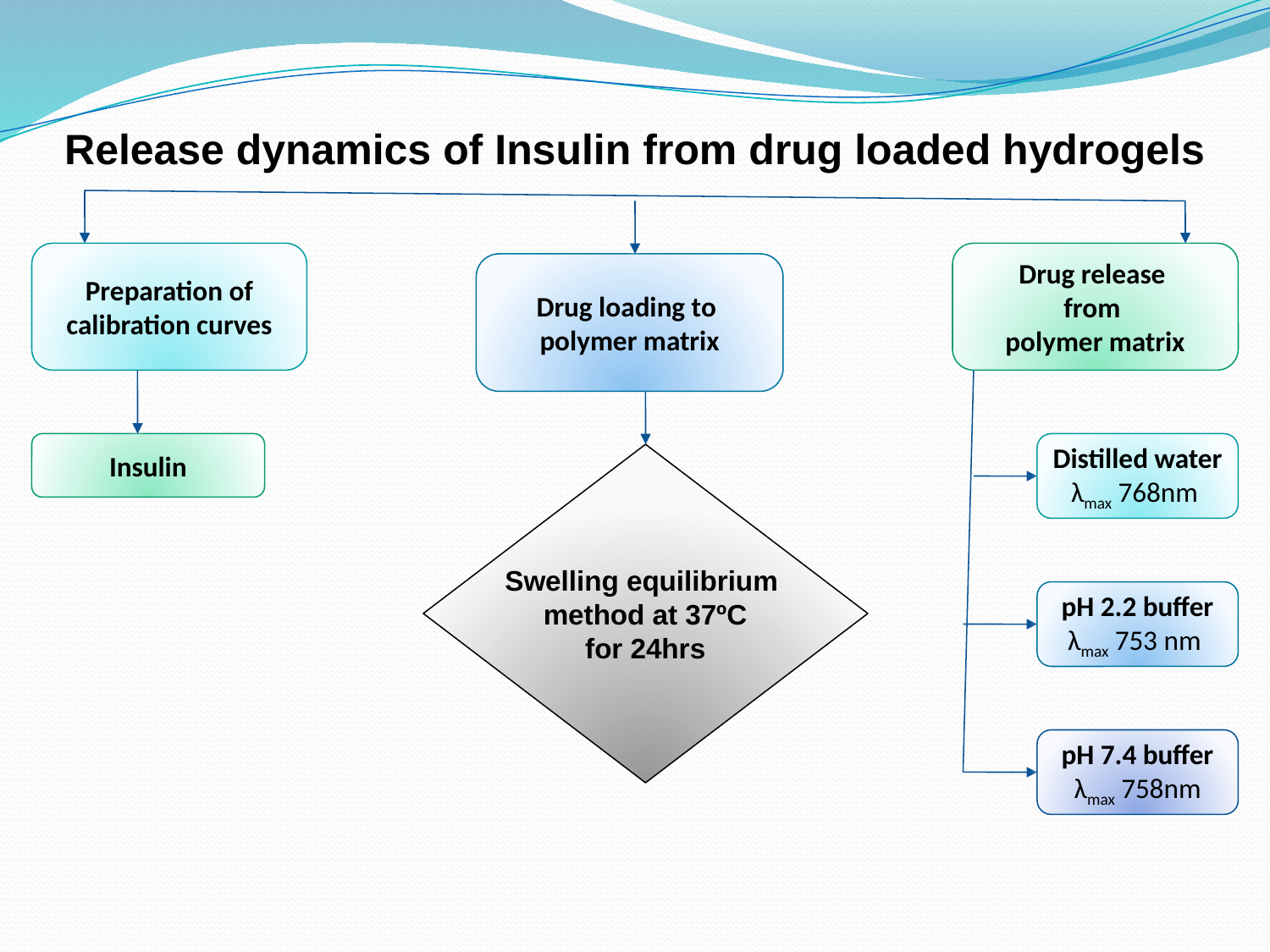

Release dynamics of Insulin from drug loaded hydrogels

Preparation of
calibration curves

Drug release
from
polymer matrix

Drug loading to
polymer matrix

Insulin

Distilled water
λmax 768nm
Swelling equilibrium
method at 37ºC
for 24hrs

pH 2.2 buffer
λmax 753 nm

pH 7.4 buffer
λmax 758nm